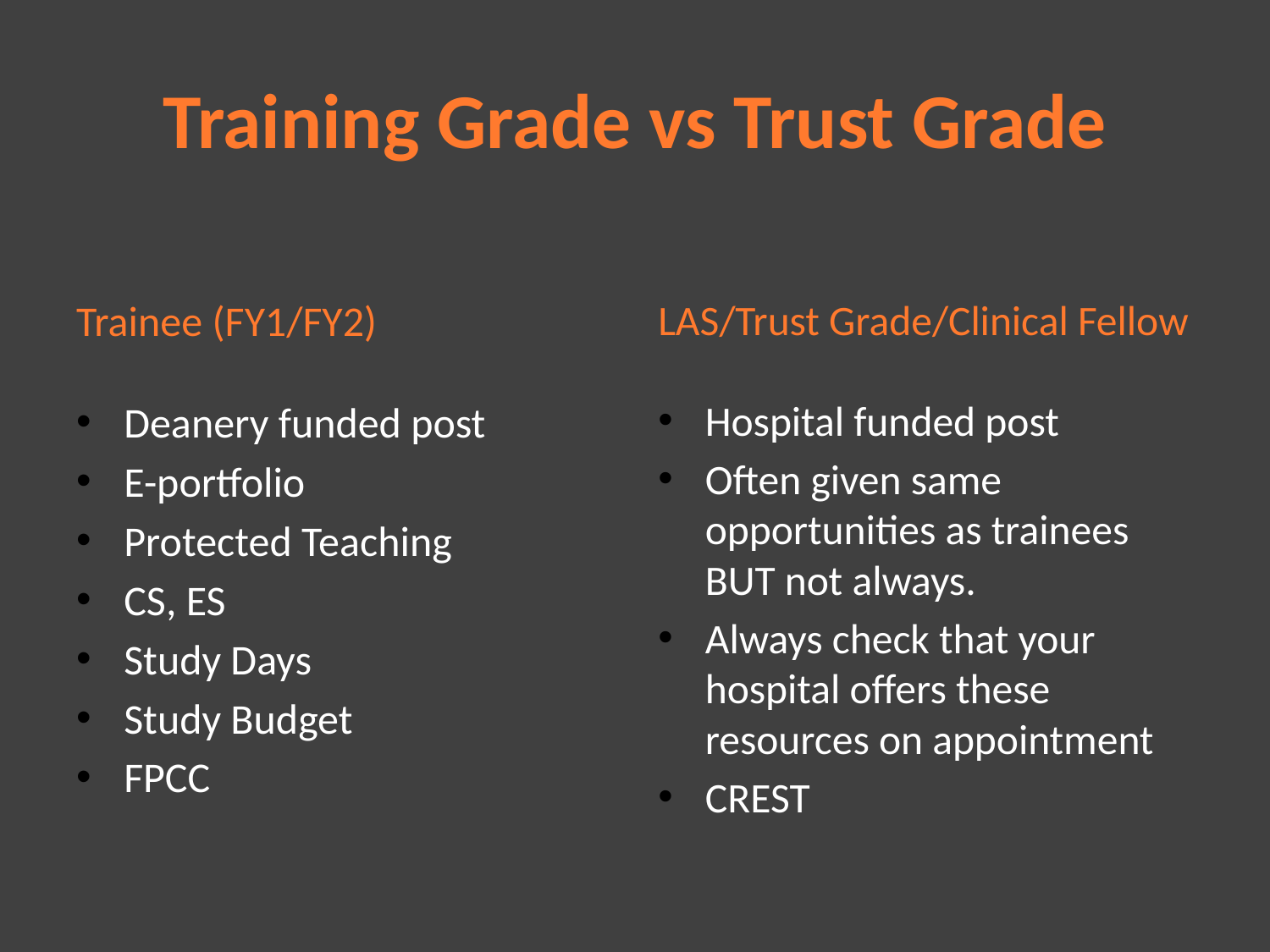

# Training Grade vs Trust Grade
Trainee (FY1/FY2)

Deanery funded post
E-portfolio
Protected Teaching
CS, ES
Study Days
Study Budget
FPCC

LAS/Trust Grade/Clinical Fellow

Hospital funded post
Often given same opportunities as trainees BUT not always.
Always check that your hospital offers these resources on appointment
CREST